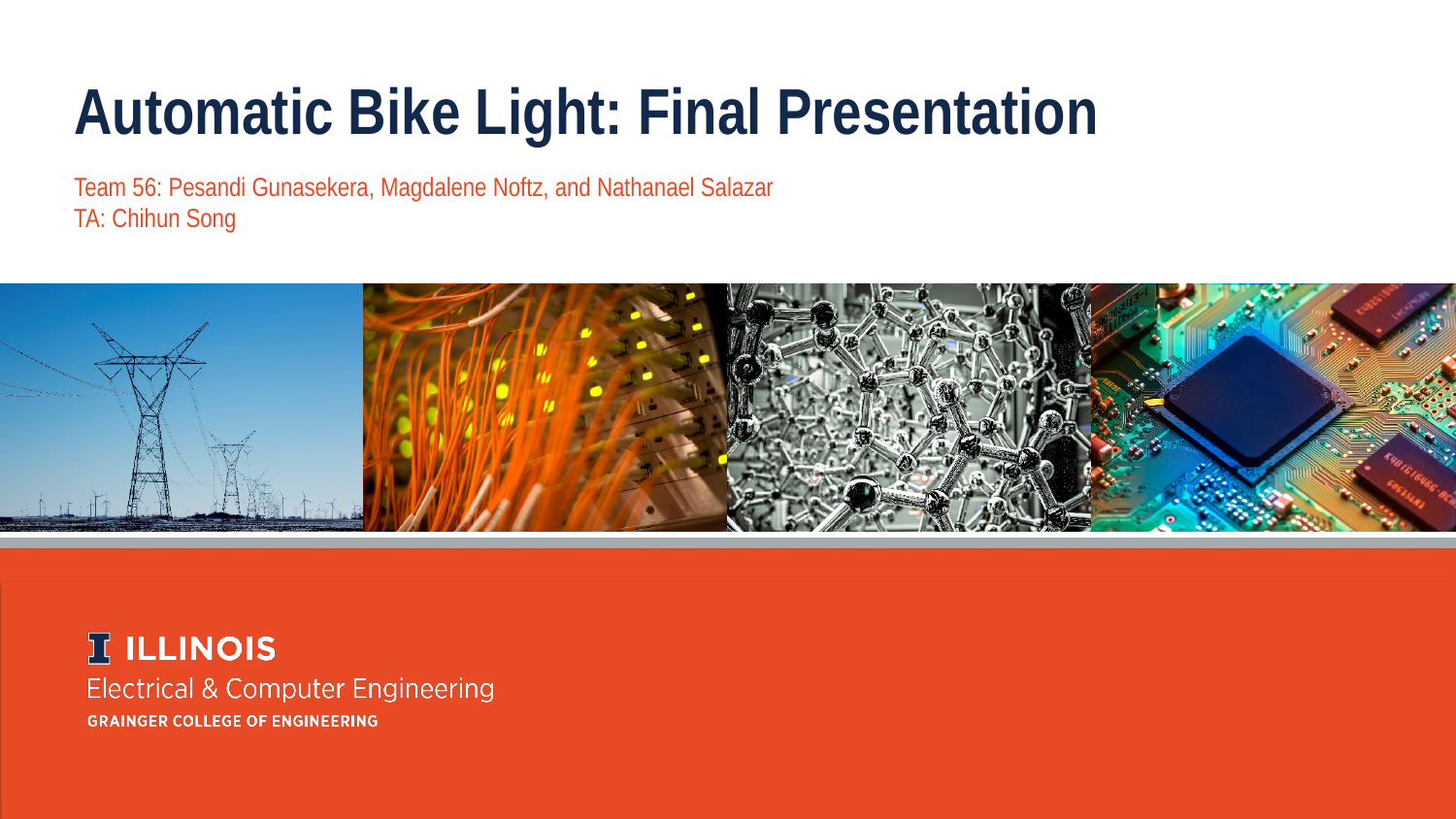

Automatic Bike Light: Final Presentation
Team 56: Pesandi Gunasekera, Magdalene Noftz, and Nathanael Salazar
TA: Chihun Song